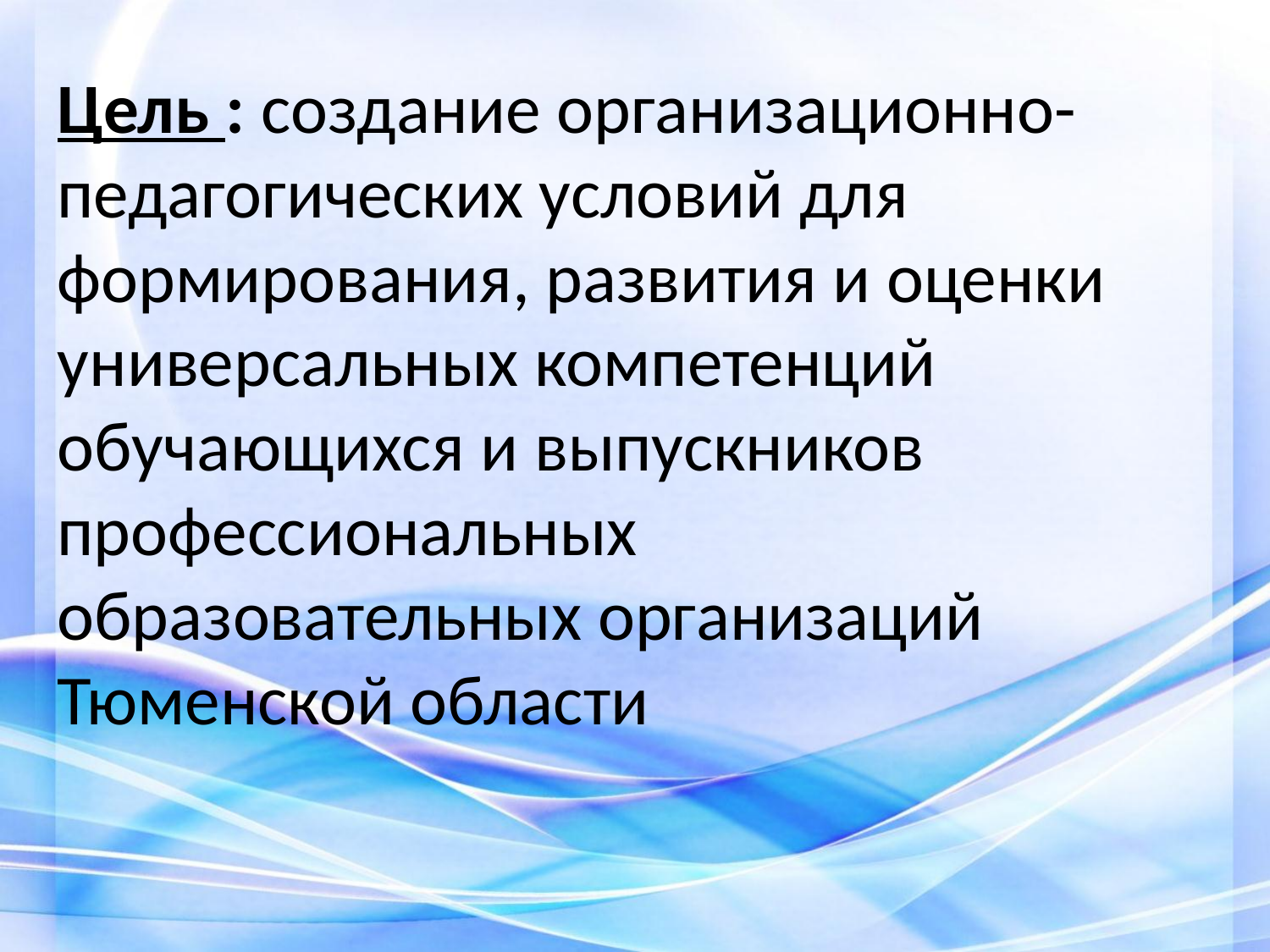

Цель : создание организационно-педагогических условий для формирования, развития и оценки универсальных компетенций обучающихся и выпускников профессиональных образовательных организаций Тюменской области